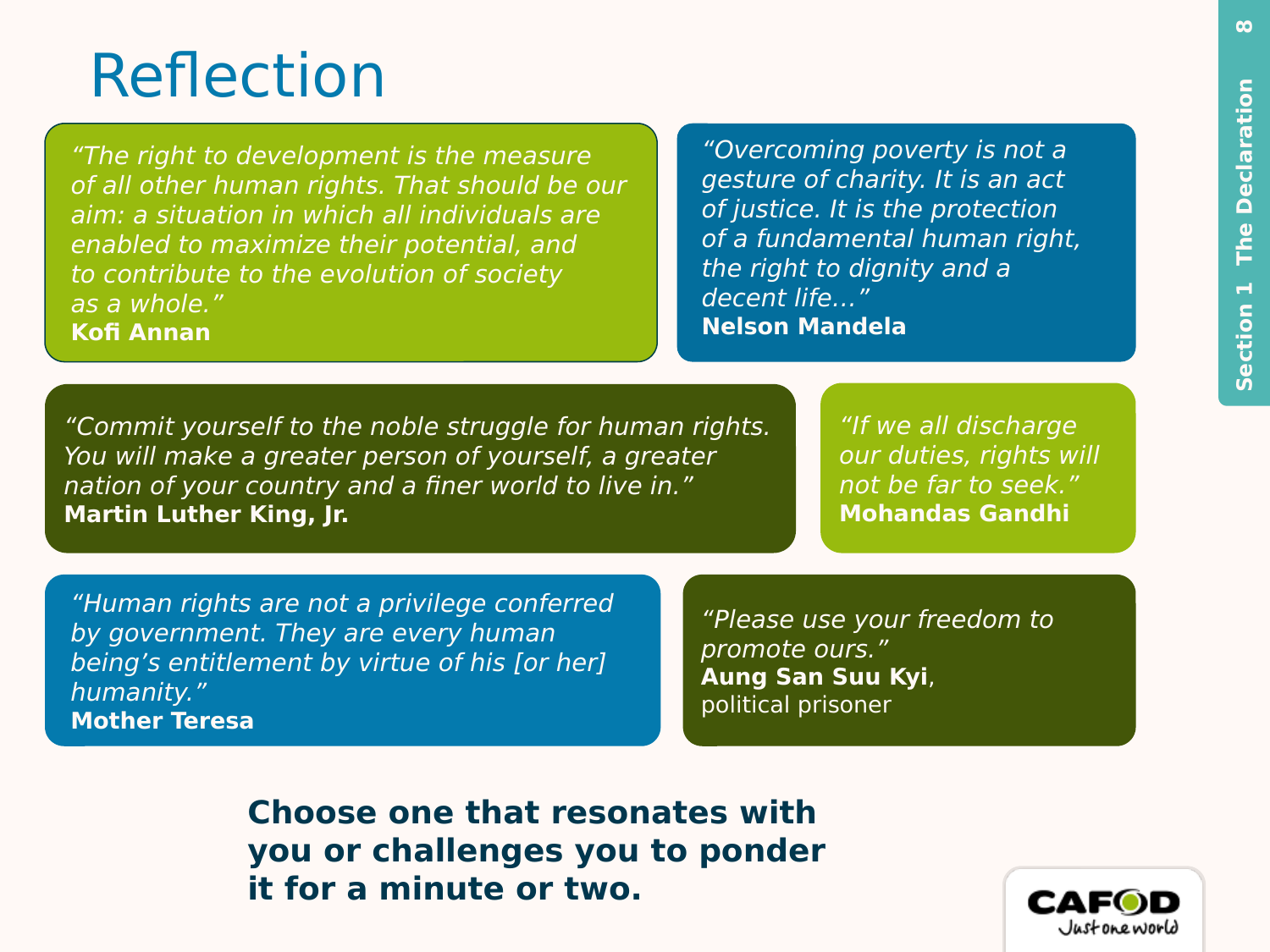

# Reflection
8
“The right to development is the measure
of all other human rights. That should be our aim: a situation in which all individuals are enabled to maximize their potential, and
to contribute to the evolution of society
as a whole.”
Kofi Annan
“Overcoming poverty is not a gesture of charity. It is an act
of justice. It is the protection
of a fundamental human right, the right to dignity and a
decent life…”
Nelson Mandela
Section 1  The Declaration
“If we all discharge our duties, rights will not be far to seek.”
Mohandas Gandhi
“Commit yourself to the noble struggle for human rights. You will make a greater person of yourself, a greater nation of your country and a finer world to live in.”
Martin Luther King, Jr.

“Human rights are not a privilege conferred by government. They are every human being’s entitlement by virtue of his [or her] humanity.”
Mother Teresa
“Please use your freedom to promote ours.”
Aung San Suu Kyi,
political prisoner

Choose one that resonates with you or challenges you to ponder it for a minute or two.